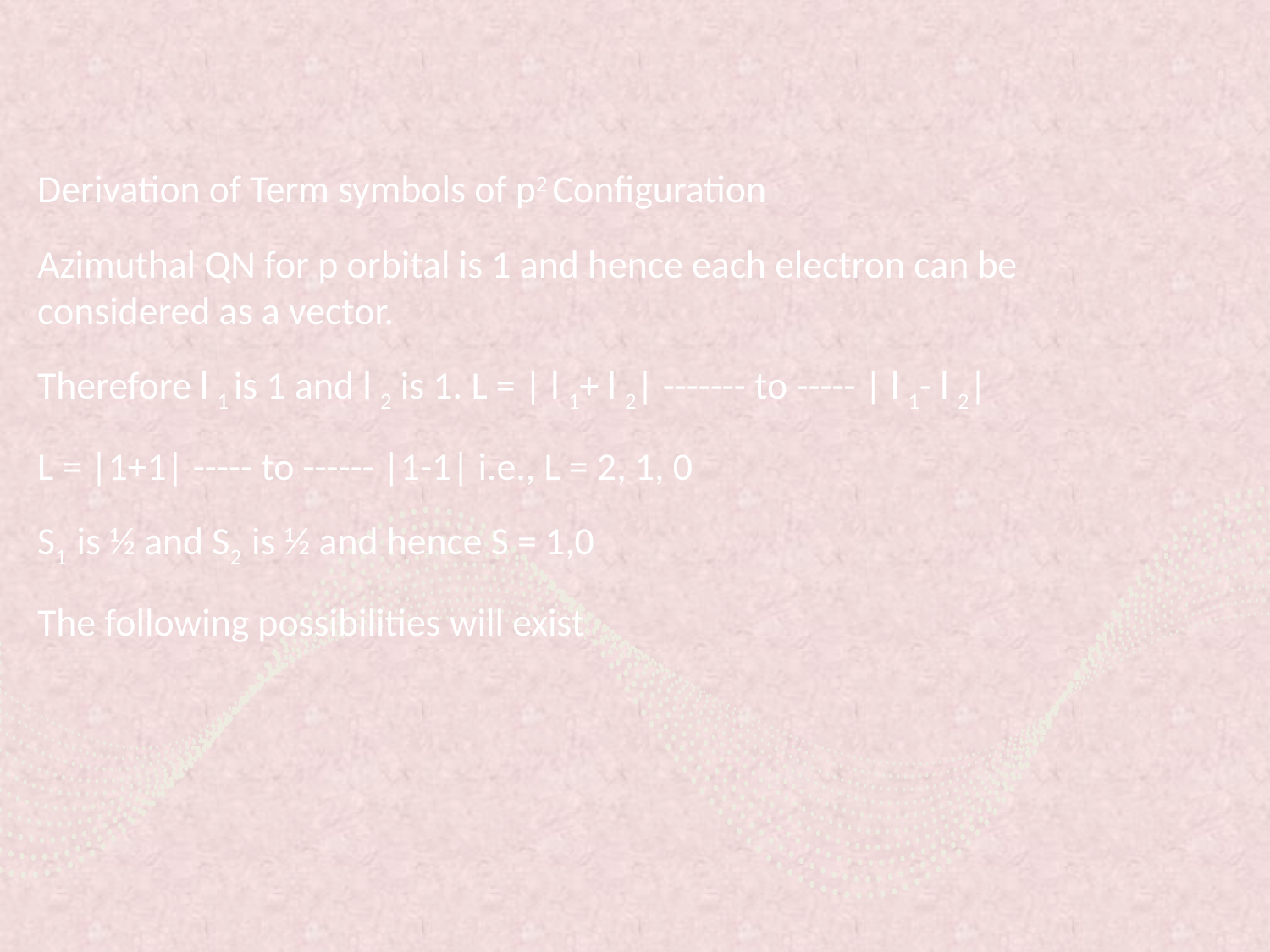

Derivation of Term symbols of p2 Configuration
Azimuthal QN for p orbital is 1 and hence each electron can be considered as a vector.
Therefore l 1 is 1 and l 2 is 1. L = | l 1+ l 2| ------- to ----- | l 1- l 2|
L = |1+1| ----- to ------ |1-1| i.e., L = 2, 1, 0
S1  is ½ and S2  is ½ and hence S = 1,0
The following possibilities will exist